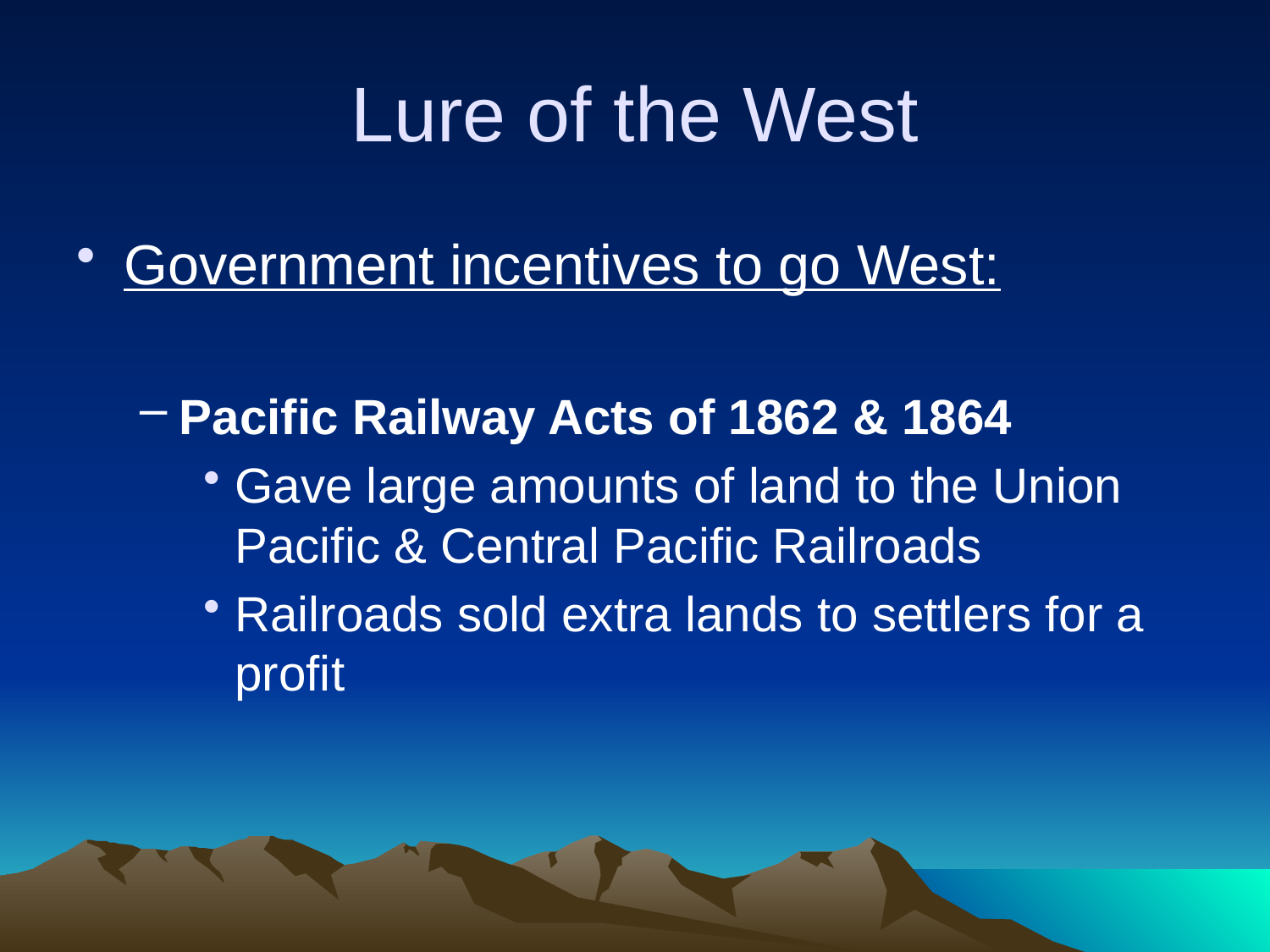

# Lure of the West
Government incentives to go West:

Pacific Railway Acts of 1862 & 1864
Gave large amounts of land to the Union Pacific & Central Pacific Railroads
Railroads sold extra lands to settlers for a profit